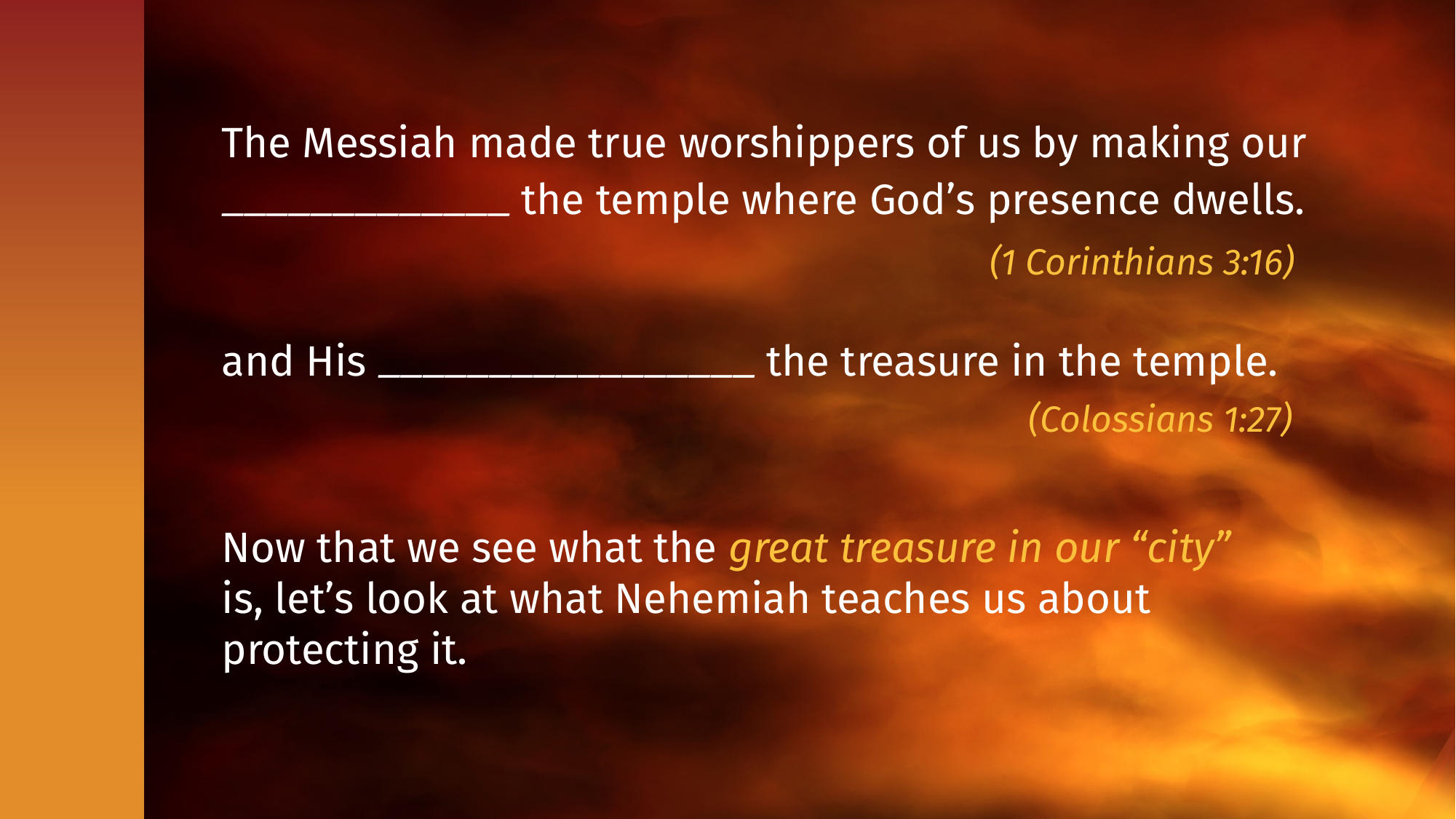

The Messiah made true worshippers of us by making our _____________ the temple where God’s presence dwells.
(1 Corinthians 3:16)
and His _________________ the treasure in the temple.
(Colossians 1:27)
Now that we see what the great treasure in our “city” is, let’s look at what Nehemiah teaches us about protecting it.